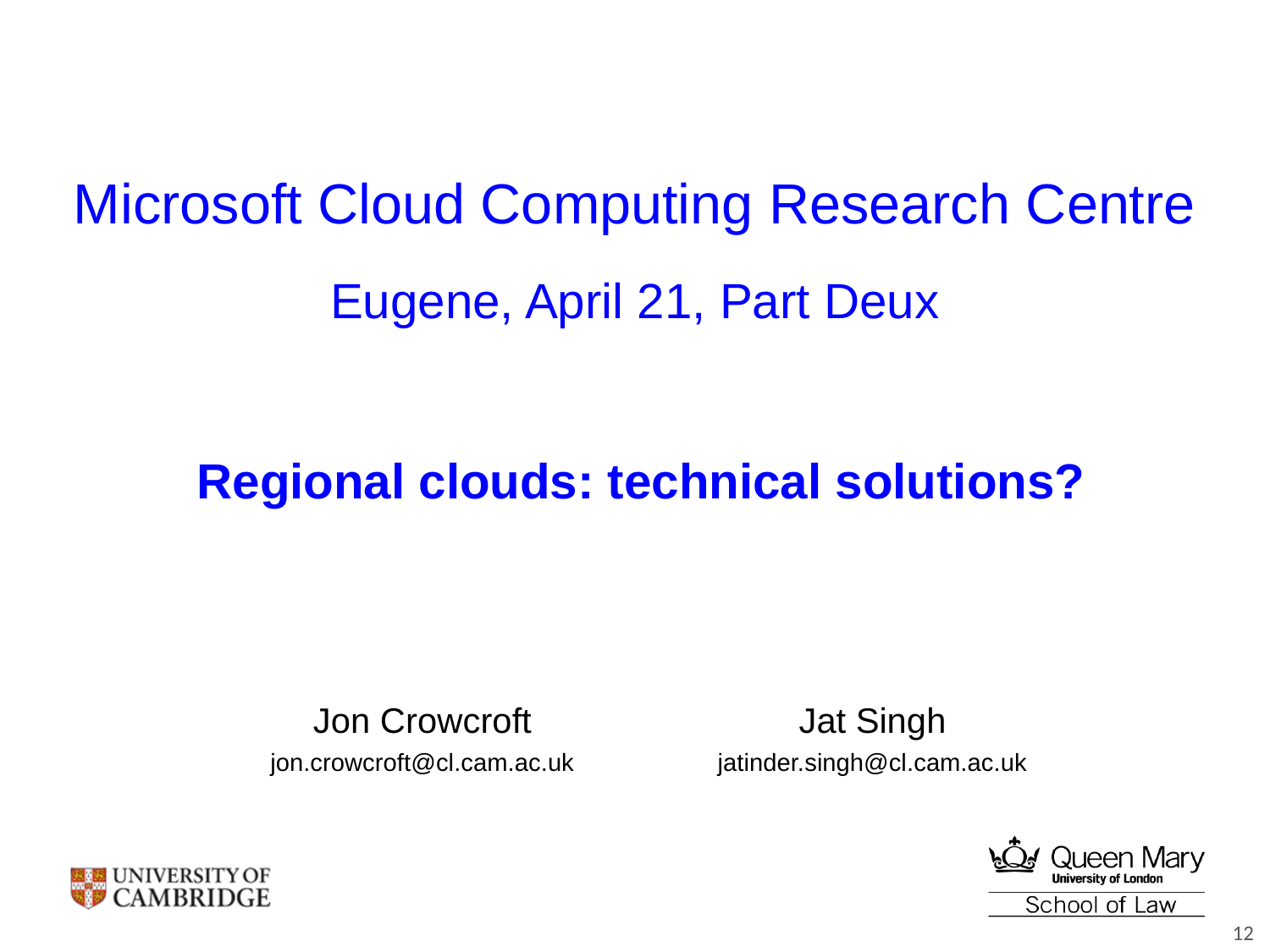

# Microsoft Cloud Computing Research Centre
Eugene, April 21, Part Deux
Regional clouds: technical solutions?
Jon Crowcroft
jon.crowcroft@cl.cam.ac.uk

Jat Singh
jatinder.singh@cl.cam.ac.uk
12